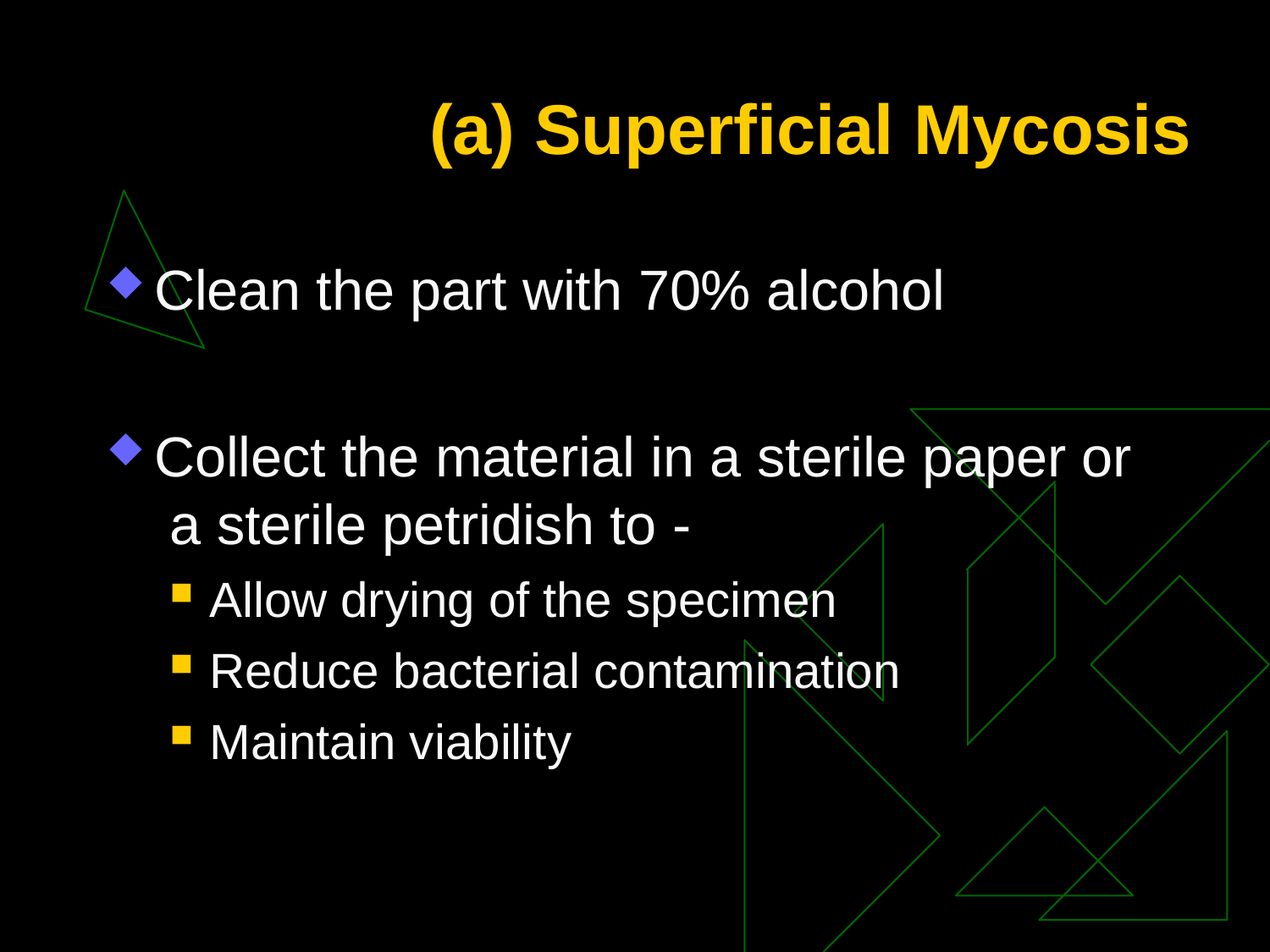

# (a) Superficial Mycosis

Clean the part with 70% alcohol

Collect the material in a sterile paper or  a sterile petridish to -
Allow drying of the specimen
Reduce bacterial contamination
Maintain viability